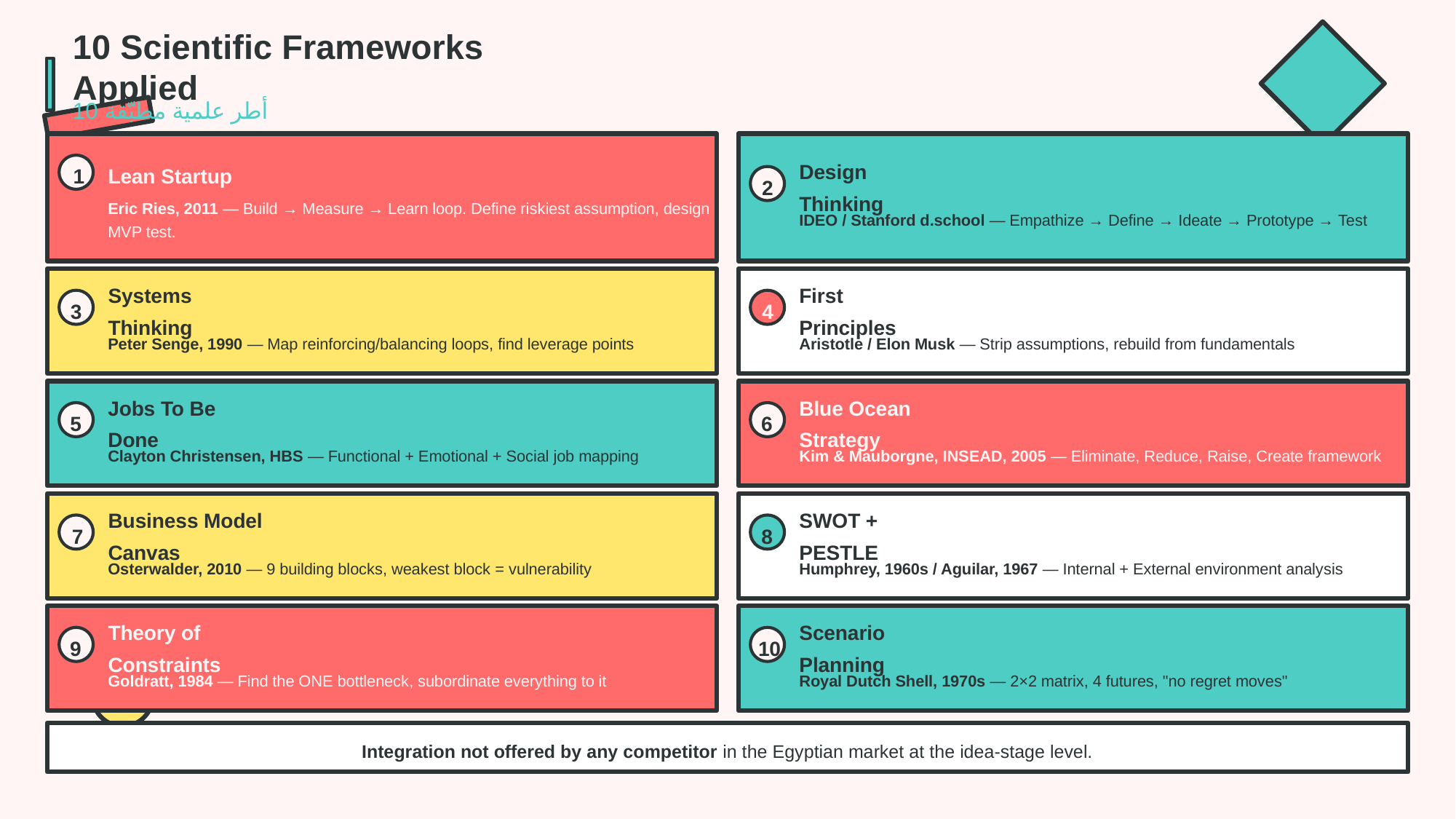

10 Scientific Frameworks Applied

10 أطر علمية مطبّقة

1
Lean Startup

2
Design Thinking
Eric Ries, 2011 — Build → Measure → Learn loop. Define riskiest assumption, design MVP test.
IDEO / Stanford d.school — Empathize → Define → Ideate → Prototype → Test

3
Systems Thinking
4
First Principles
Peter Senge, 1990 — Map reinforcing/balancing loops, find leverage points
Aristotle / Elon Musk — Strip assumptions, rebuild from fundamentals

5
Jobs To Be Done
6
Blue Ocean Strategy
Clayton Christensen, HBS — Functional + Emotional + Social job mapping
Kim & Mauborgne, INSEAD, 2005 — Eliminate, Reduce, Raise, Create framework

7
Business Model Canvas
8
SWOT + PESTLE
Osterwalder, 2010 — 9 building blocks, weakest block = vulnerability
Humphrey, 1960s / Aguilar, 1967 — Internal + External environment analysis

9
Theory of Constraints
10
Scenario Planning

Goldratt, 1984 — Find the ONE bottleneck, subordinate everything to it
Royal Dutch Shell, 1970s — 2×2 matrix, 4 futures, "no regret moves"

Integration not offered by any competitor in the Egyptian market at the idea-stage level.